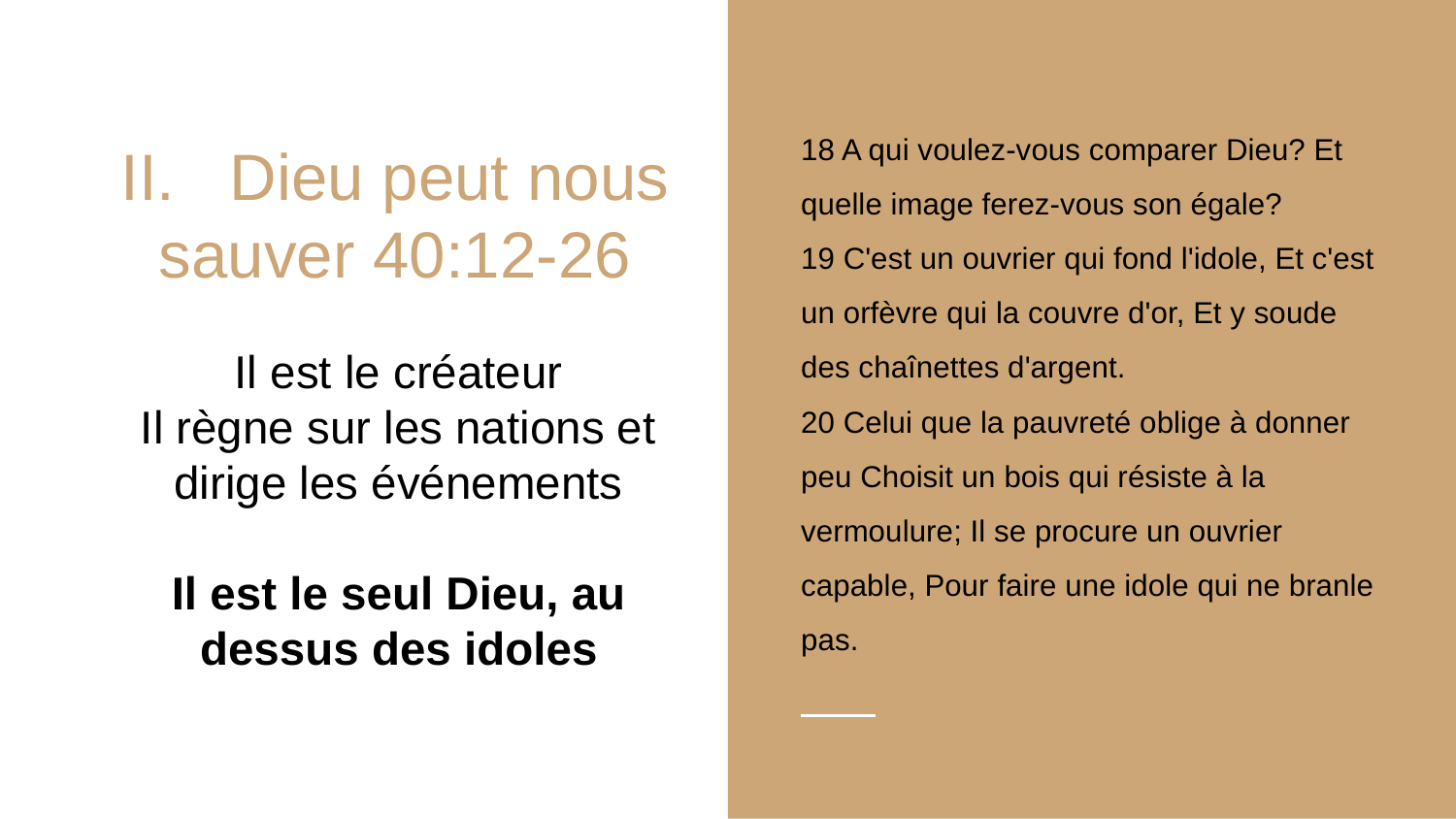

# II.   Dieu peut nous sauver 40:12-26
18 A qui voulez-vous comparer Dieu? Et quelle image ferez-vous son égale?
19 C'est un ouvrier qui fond l'idole, Et c'est un orfèvre qui la couvre d'or, Et y soude des chaînettes d'argent.
20 Celui que la pauvreté oblige à donner peu Choisit un bois qui résiste à la vermoulure; Il se procure un ouvrier capable, Pour faire une idole qui ne branle pas.

Il est le créateur
Il règne sur les nations et dirige les événements

Il est le seul Dieu, au dessus des idoles